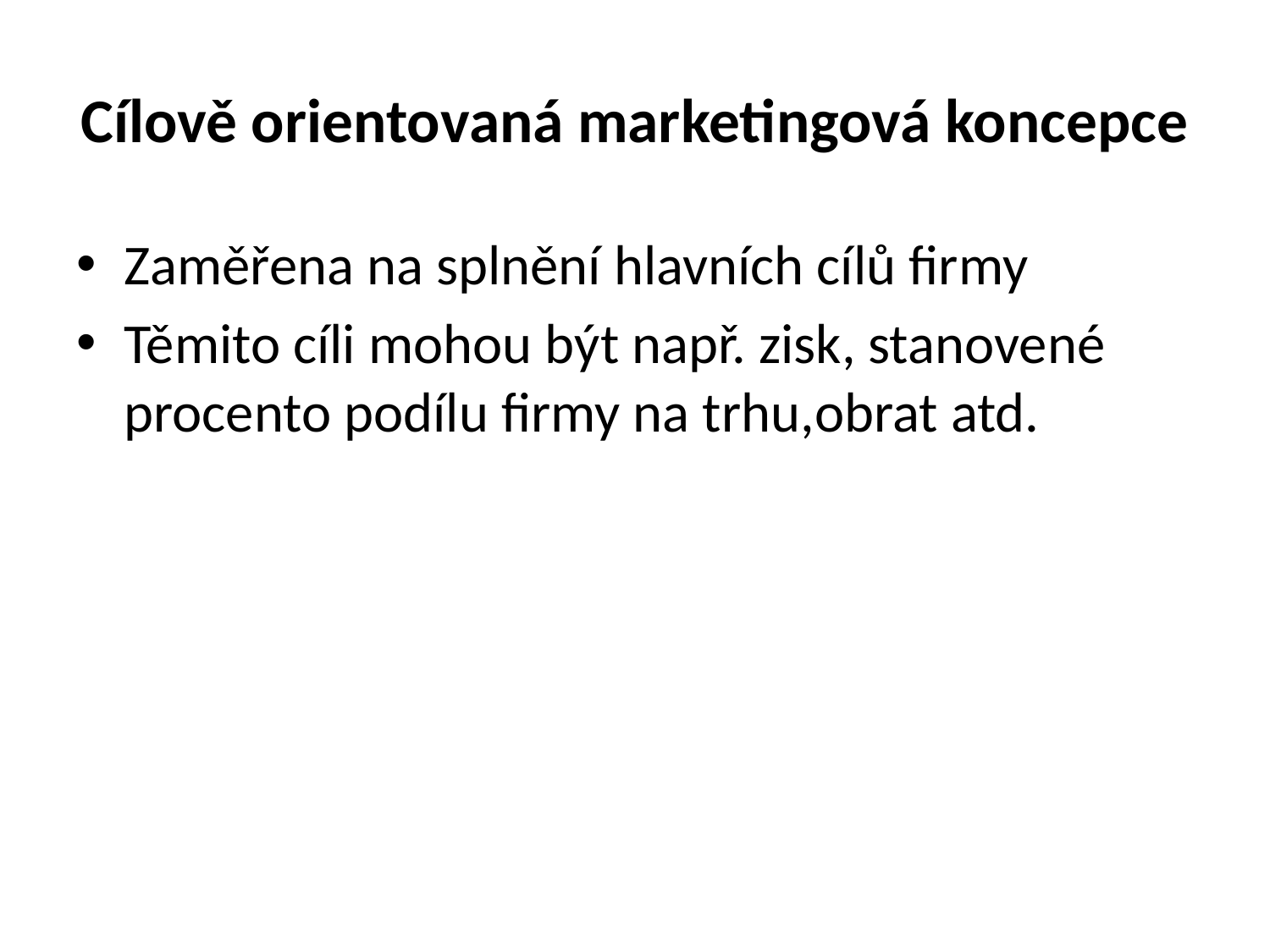

# Cílově orientovaná marketingová koncepce
Zaměřena na splnění hlavních cílů firmy
Těmito cíli mohou být např. zisk, stanovené procento podílu firmy na trhu,obrat atd.